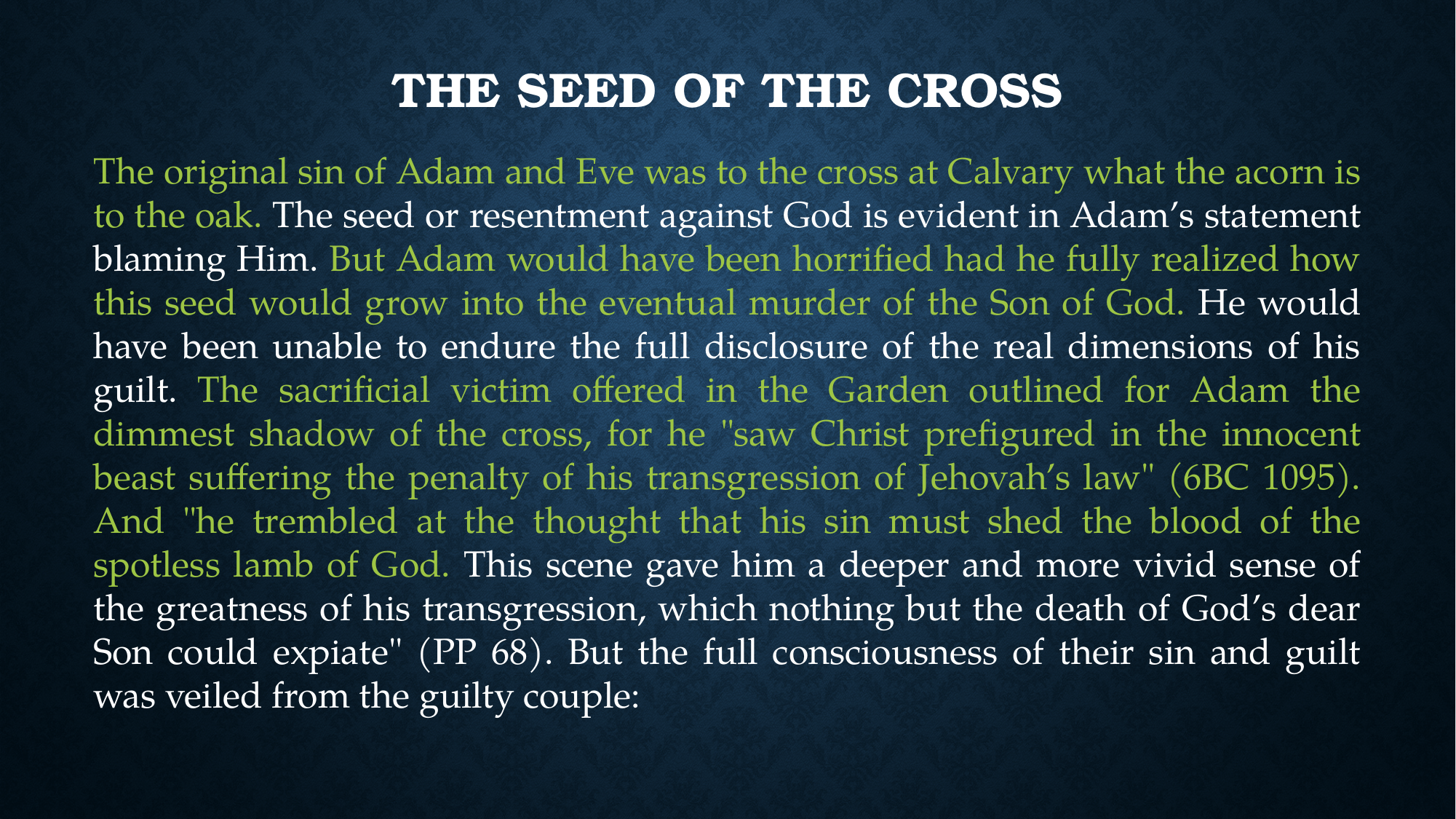

# The Seed of the Cross
The original sin of Adam and Eve was to the cross at Calvary what the acorn is to the oak. The seed or resentment against God is evident in Adam’s statement blaming Him. But Adam would have been horrified had he fully realized how this seed would grow into the eventual murder of the Son of God. He would have been unable to endure the full disclosure of the real dimensions of his guilt. The sacrificial victim offered in the Garden outlined for Adam the dimmest shadow of the cross, for he "saw Christ prefigured in the innocent beast suffering the penalty of his transgression of Jehovah’s law" (6BC 1095). And "he trembled at the thought that his sin must shed the blood of the spotless lamb of God. This scene gave him a deeper and more vivid sense of the greatness of his transgression, which nothing but the death of God’s dear Son could expiate" (PP 68). But the full consciousness of their sin and guilt was veiled from the guilty couple: